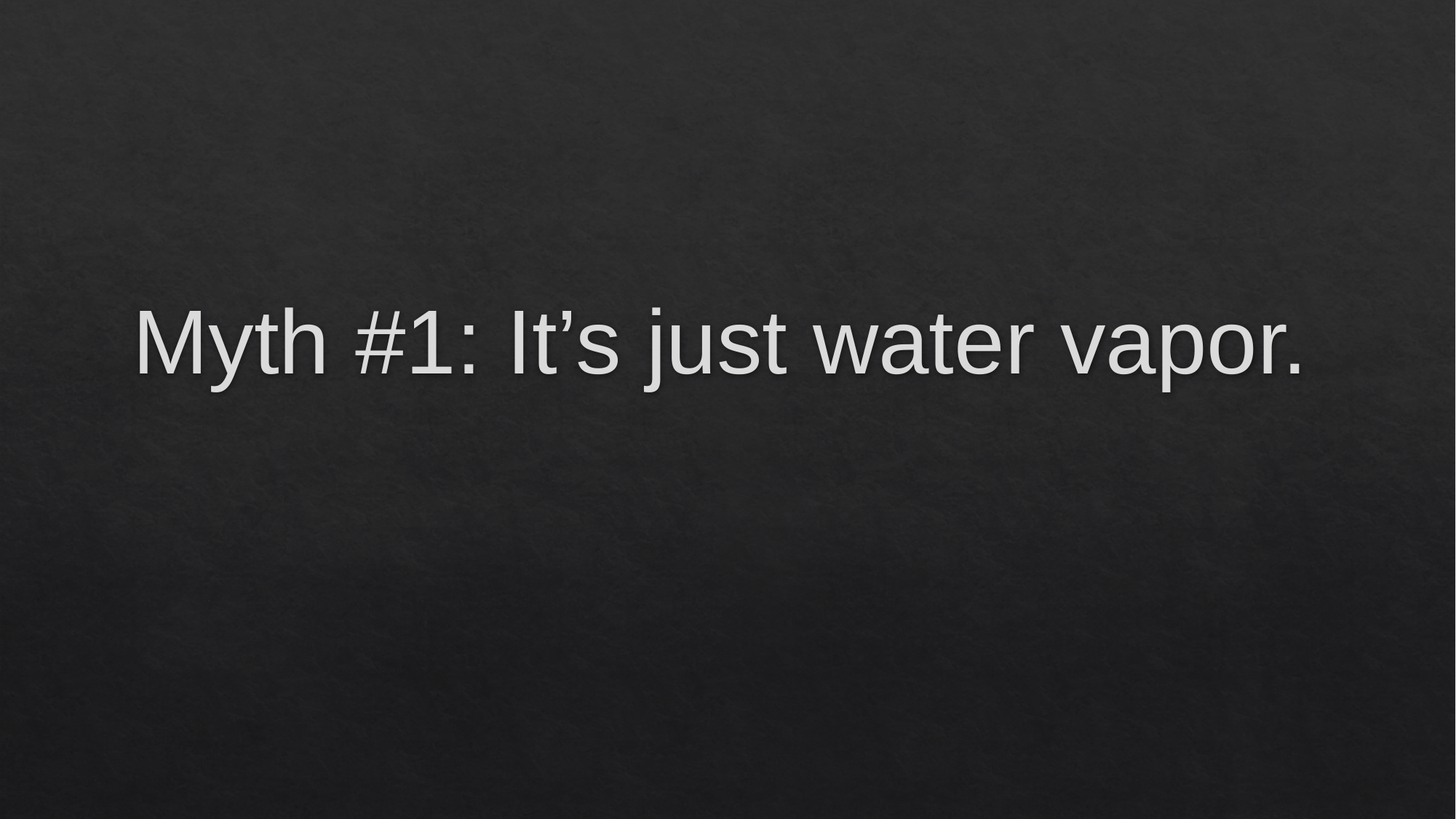

# Myth #1: It’s just water vapor.